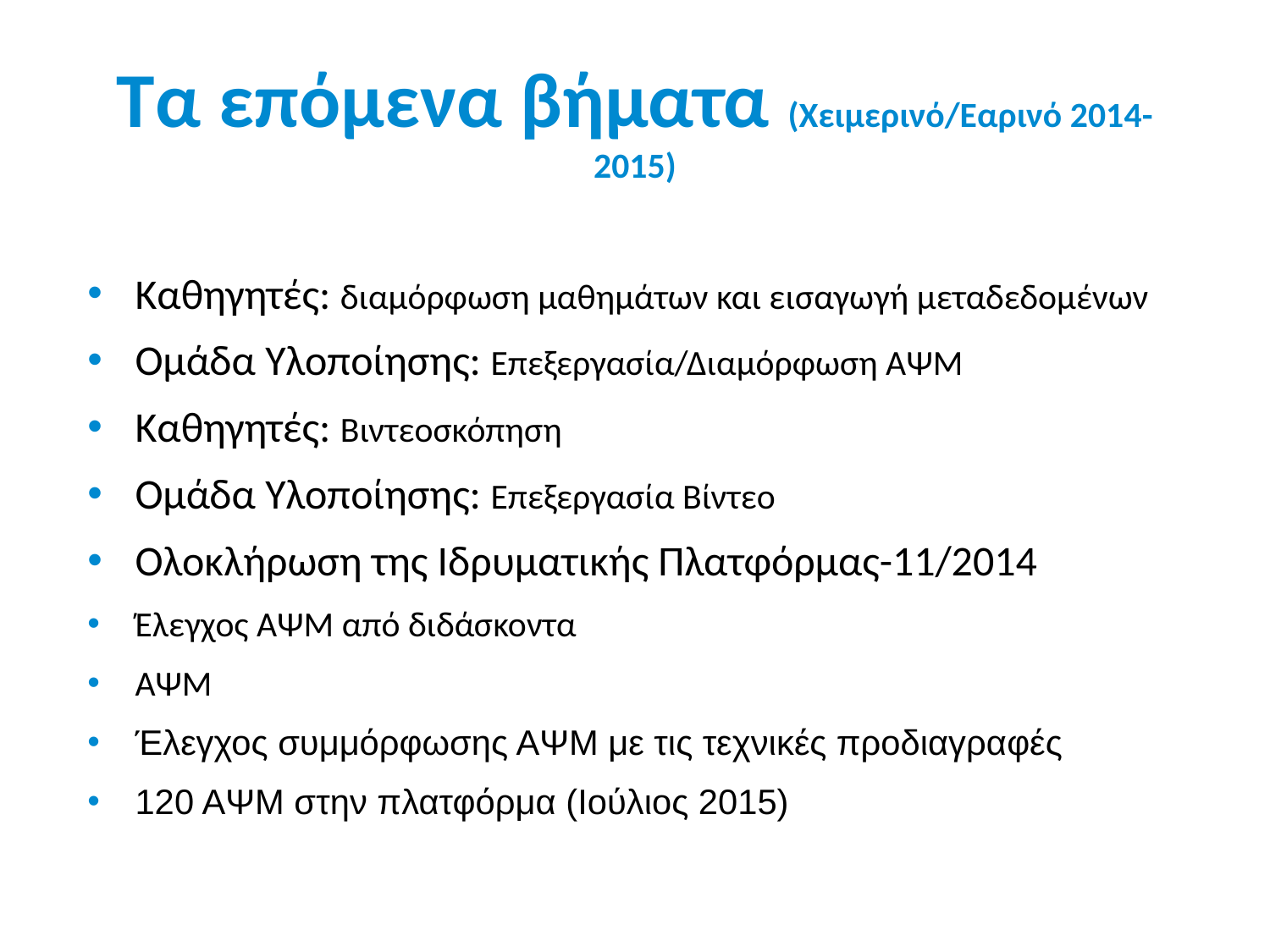

# Τα επόμενα βήματα (Χειμερινό/Εαρινό 2014-2015)
Καθηγητές: διαμόρφωση μαθημάτων και εισαγωγή μεταδεδομένων
Ομάδα Υλοποίησης: Επεξεργασία/Διαμόρφωση ΑΨΜ
Καθηγητές: Βιντεοσκόπηση
Ομάδα Υλοποίησης: Επεξεργασία Βίντεο
Ολοκλήρωση της Ιδρυματικής Πλατφόρμας-11/2014
Έλεγχος ΑΨΜ από διδάσκοντα
ΑΨΜ
Έλεγχος συμμόρφωσης ΑΨΜ με τις τεχνικές προδιαγραφές
120 ΑΨΜ στην πλατφόρμα (Ιούλιος 2015)